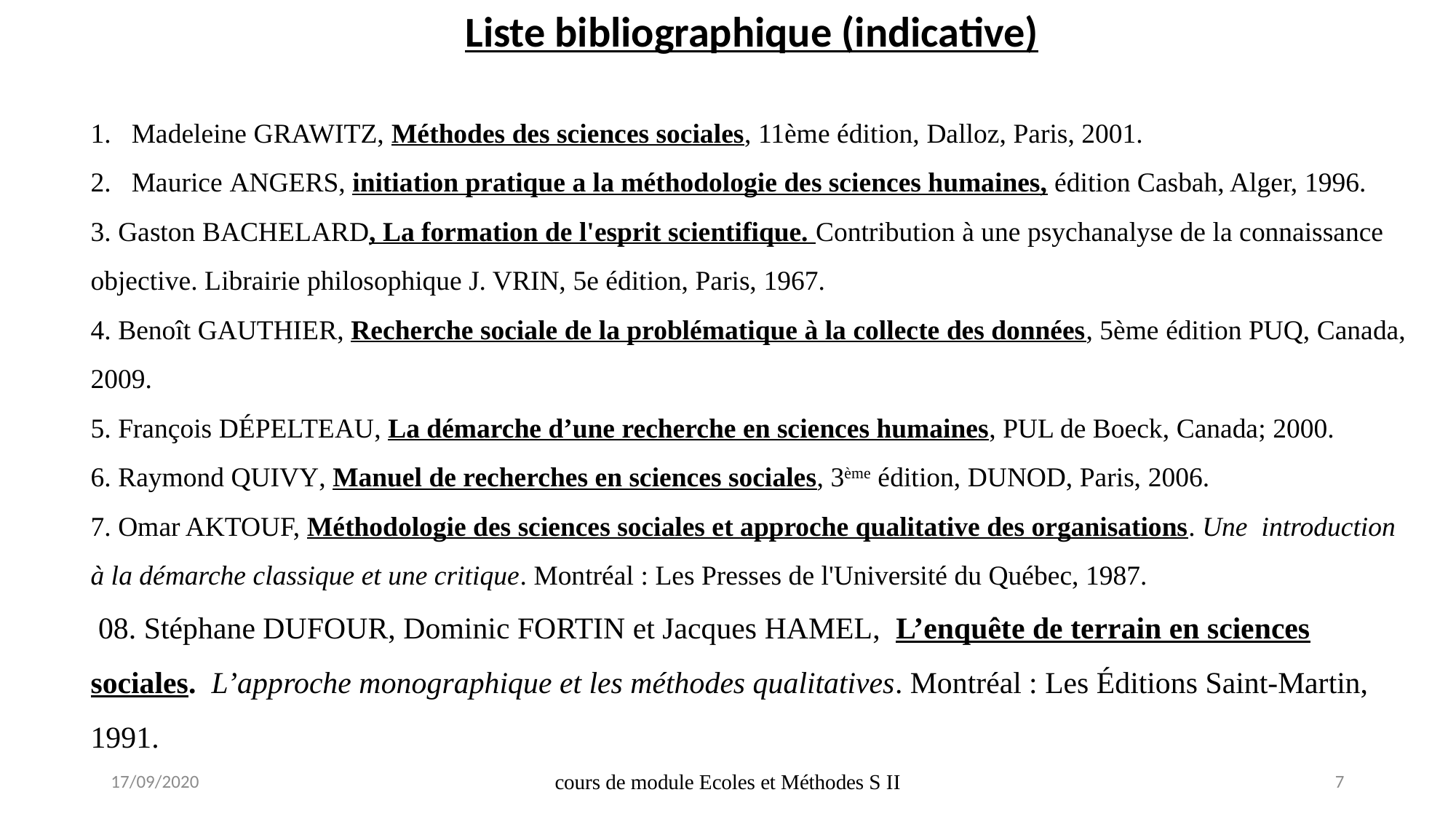

Liste bibliographique (indicative)

Madeleine GRAWITZ, Méthodes des sciences sociales, 11ème édition, Dalloz, Paris, 2001.
Maurice Angers, initiation pratique a la méthodologie des sciences humaines, édition Casbah, Alger, 1996.
3. Gaston Bachelard, La formation de l'esprit scientifique. Contribution à une psychanalyse de la connaissance objective. Librairie philosophique J. VRIN, 5e édition, Paris, 1967.
4. Benoît GAUTHIER, Recherche sociale de la problématique à la collecte des données, 5ème édition PUQ, Canada, 2009.
5. François Dépelteau, La démarche d’une recherche en sciences humaines, PUL de Boeck, Canada; 2000.
6. Raymond Quivy, Manuel de recherches en sciences sociales, 3ème édition, DUNOD, Paris, 2006.
7. Omar AKTOUF, Méthodologie des sciences sociales et approche qualitative des organisations. Une  introduction à la démarche classique et une critique. Montréal : Les Presses de l'Université du Québec, 1987.
 08. Stéphane DUFOUR, Dominic FORTIN et Jacques HAMEL,  L’enquête de terrain en sciences sociales.  L’approche monographique et les méthodes qualitatives. Montréal : Les Éditions Saint-Martin, 1991.

17/09/2020
cours de module Ecoles et Méthodes S II
7